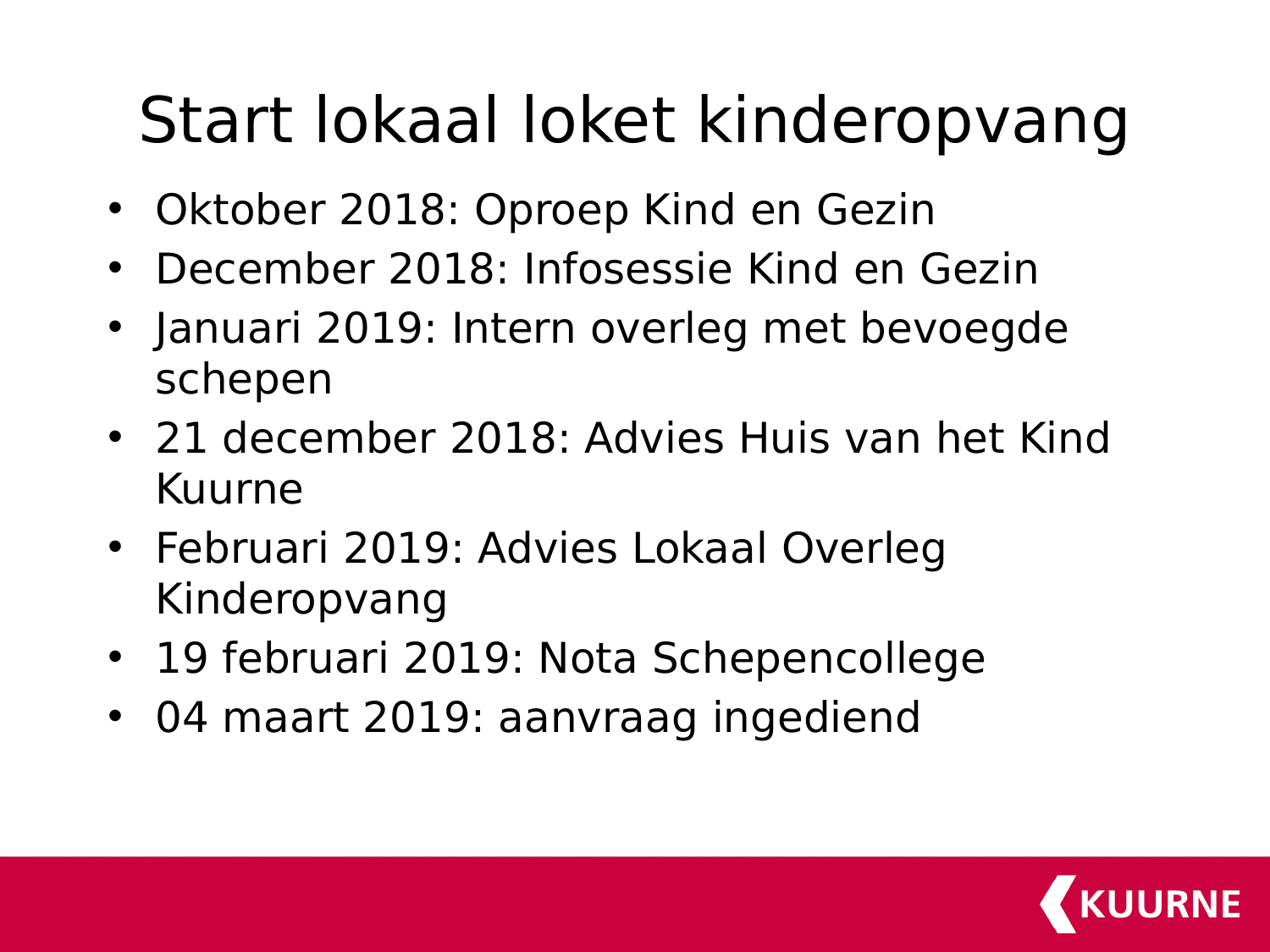

# Start lokaal loket kinderopvang
Oktober 2018: Oproep Kind en Gezin
December 2018: Infosessie Kind en Gezin
Januari 2019: Intern overleg met bevoegde schepen
21 december 2018: Advies Huis van het Kind Kuurne
Februari 2019: Advies Lokaal Overleg Kinderopvang
19 februari 2019: Nota Schepencollege
04 maart 2019: aanvraag ingediend